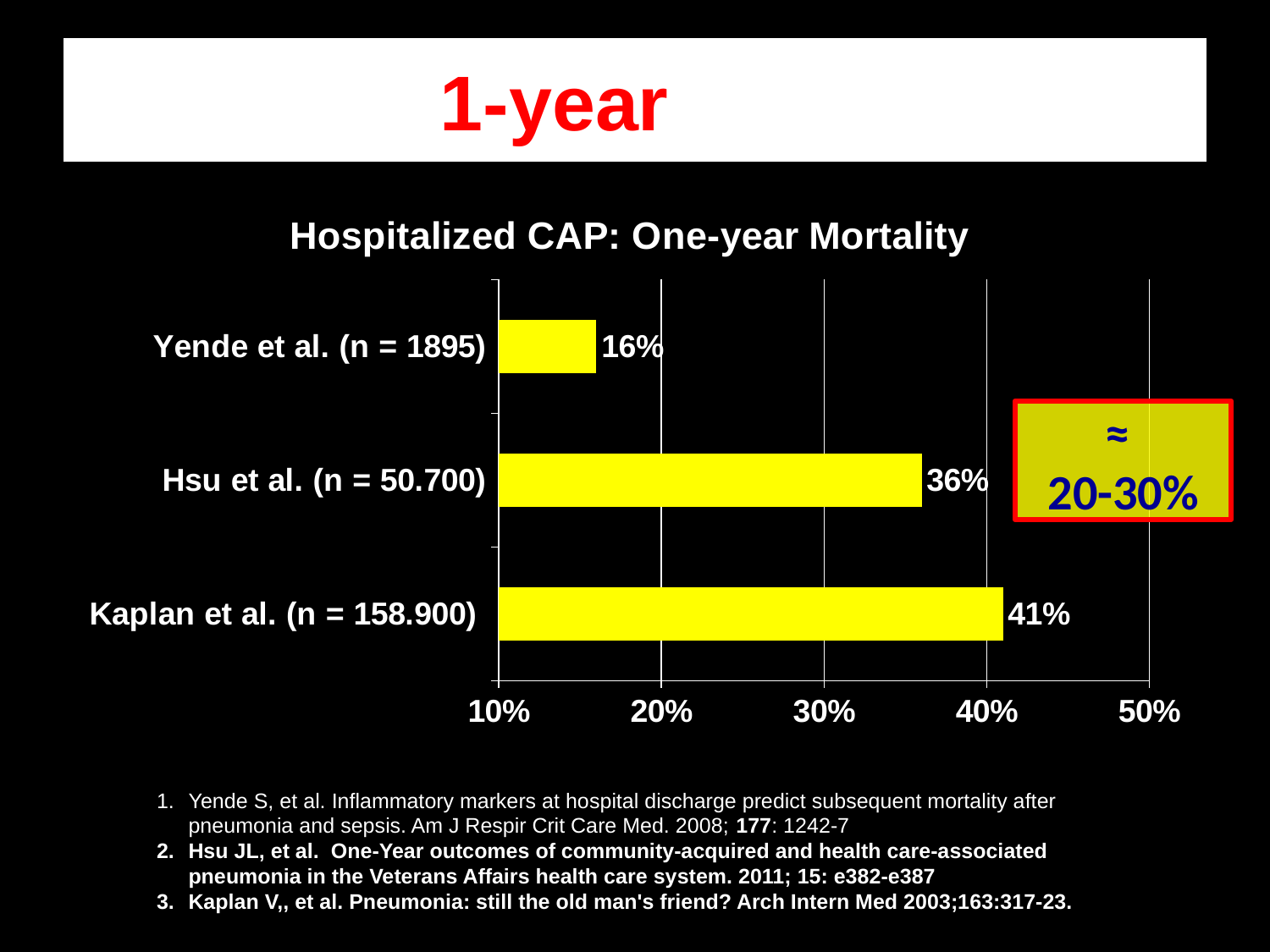

# CAP 1-year Mortality

### Chart: Hospitalized CAP: One-year Mortality

| Category | Series 1 |
|---|---|
| Kaplan et al. (n = 158.900)  | 0.41 |
| Hsu et al. (n = 50.700) | 0.36 |
| Yende et al. (n = 1895) | 0.16 |
≈
20-30%
Yende S, et al. Inflammatory markers at hospital discharge predict subsequent mortality after pneumonia and sepsis. Am J Respir Crit Care Med. 2008; 177: 1242-7
Hsu JL, et al.  One-Year outcomes of community-acquired and health care-associated pneumonia in the Veterans Affairs health care system. 2011; 15: e382-e387
Kaplan V,, et al. Pneumonia: still the old man's friend? Arch Intern Med 2003;163:317-23.